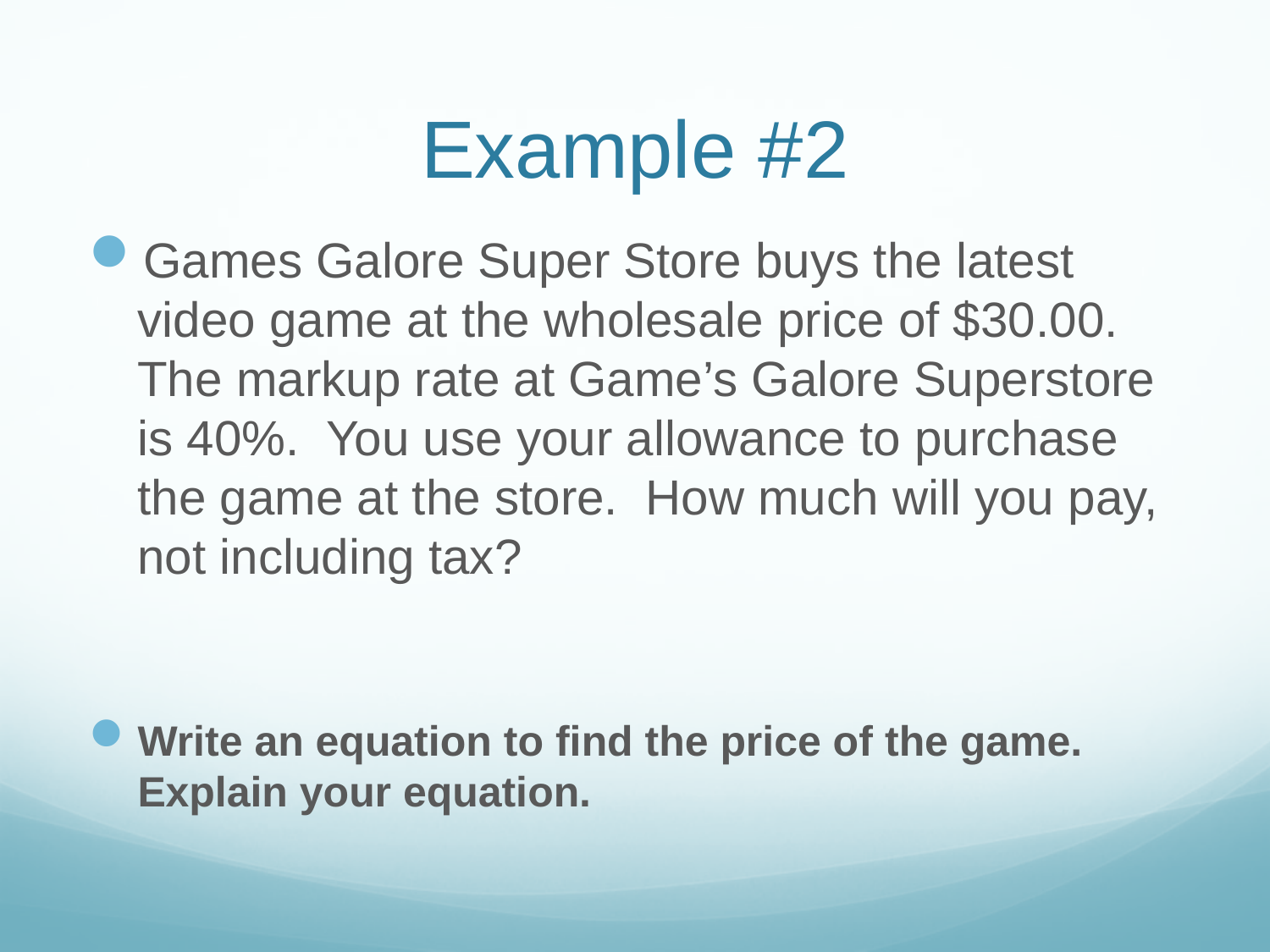

# Example #2
Games Galore Super Store buys the latest video game at the wholesale price of $30.00.  The markup rate at Game’s Galore Superstore is 40%.  You use your allowance to purchase the game at the store.  How much will you pay, not including tax?

Write an equation to find the price of the game.  Explain your equation.